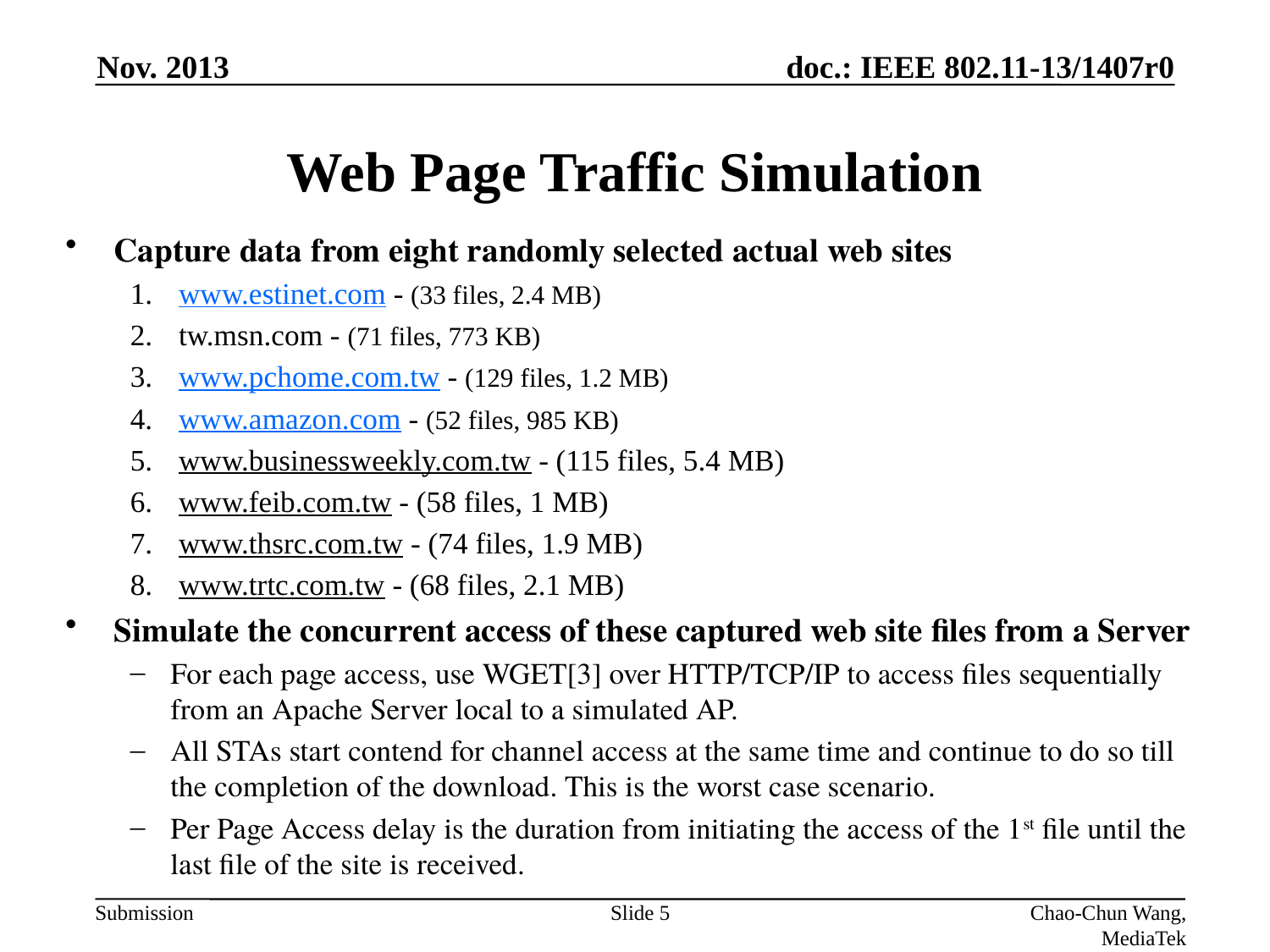

Nov. 2013
# Web Page Traffic Simulation
Capture data from eight randomly selected actual web sites
www.estinet.com - (33 files, 2.4 MB)
tw.msn.com - (71 files, 773 KB)
www.pchome.com.tw - (129 files, 1.2 MB)
www.amazon.com - (52 files, 985 KB)
www.businessweekly.com.tw - (115 files, 5.4 MB)
www.feib.com.tw - (58 files, 1 MB)
www.thsrc.com.tw - (74 files, 1.9 MB)
www.trtc.com.tw - (68 files, 2.1 MB)
Simulate the concurrent access of these captured web site files from a Server
For each page access, use WGET[3] over HTTP/TCP/IP to access files sequentially from an Apache Server local to a simulated AP.
All STAs start contend for channel access at the same time and continue to do so till the completion of the download. This is the worst case scenario.
Per Page Access delay is the duration from initiating the access of the 1st file until the last file of the site is received.
Slide 5
Chao-Chun Wang, MediaTek